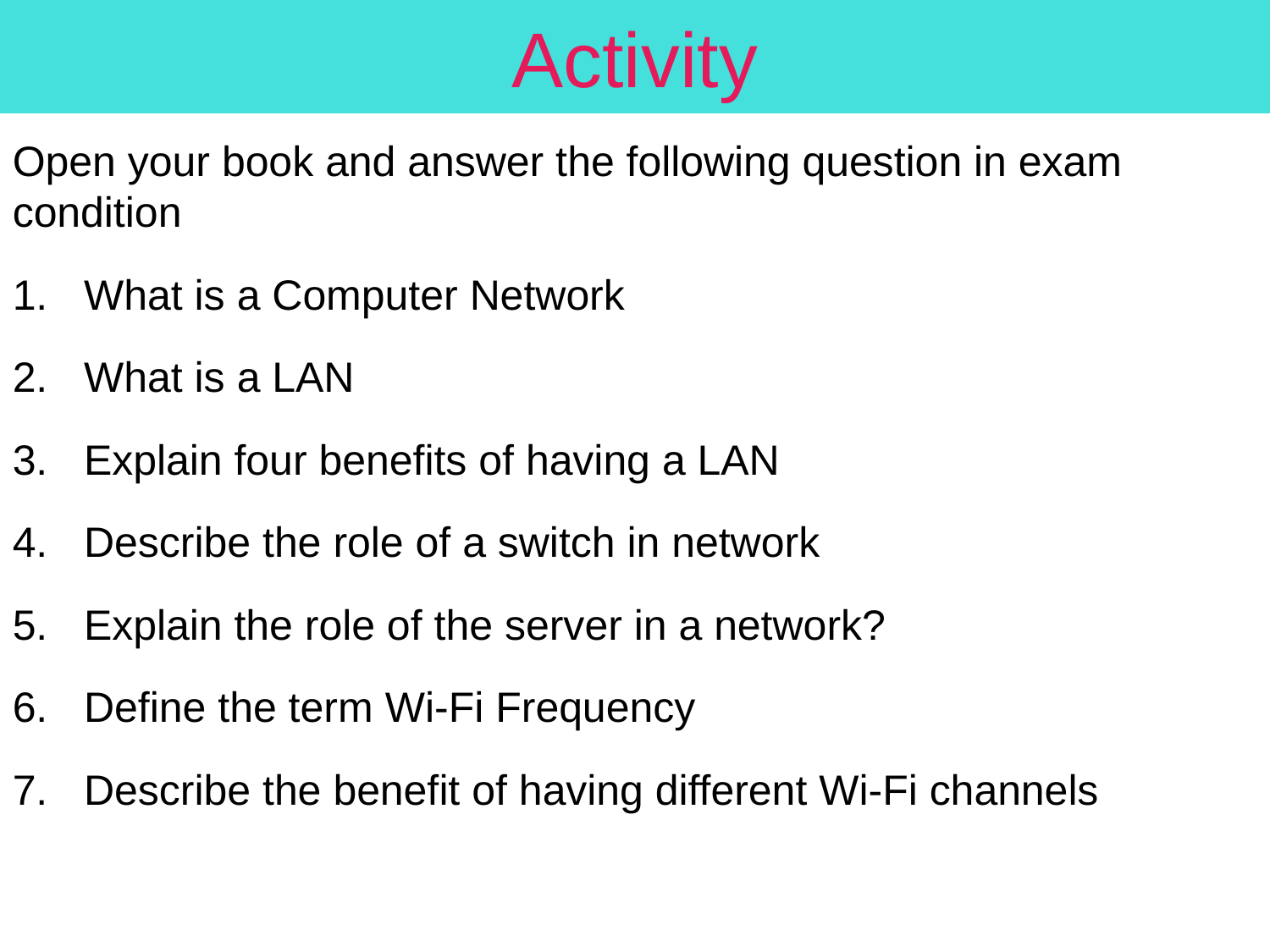

# Activity
Open your book and answer the following question in exam condition
What is a Computer Network
What is a LAN
Explain four benefits of having a LAN
Describe the role of a switch in network
Explain the role of the server in a network?
Define the term Wi-Fi Frequency
Describe the benefit of having different Wi-Fi channels